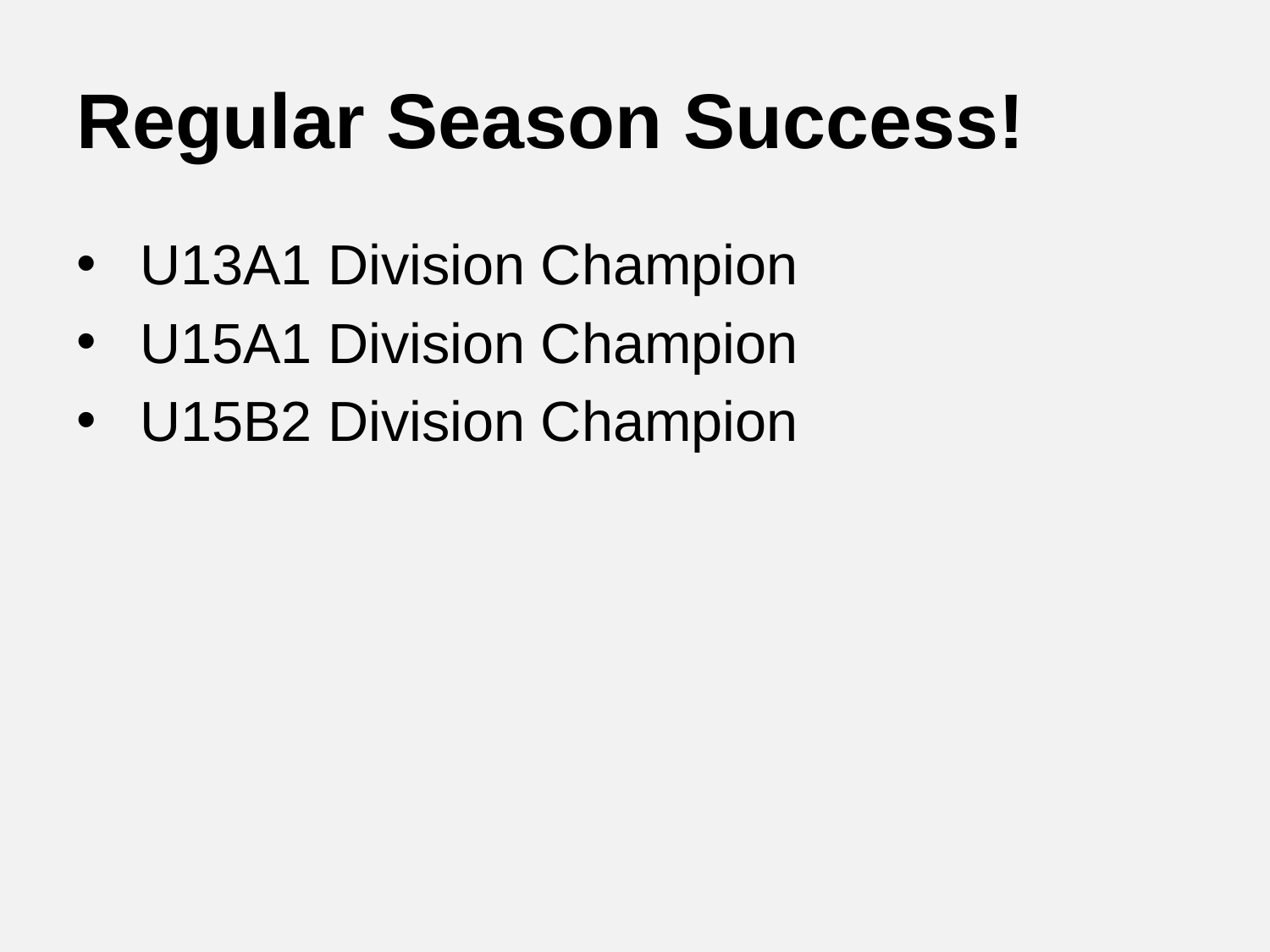

# Regular Season Success!
U13A1 Division Champion
U15A1 Division Champion
U15B2 Division Champion